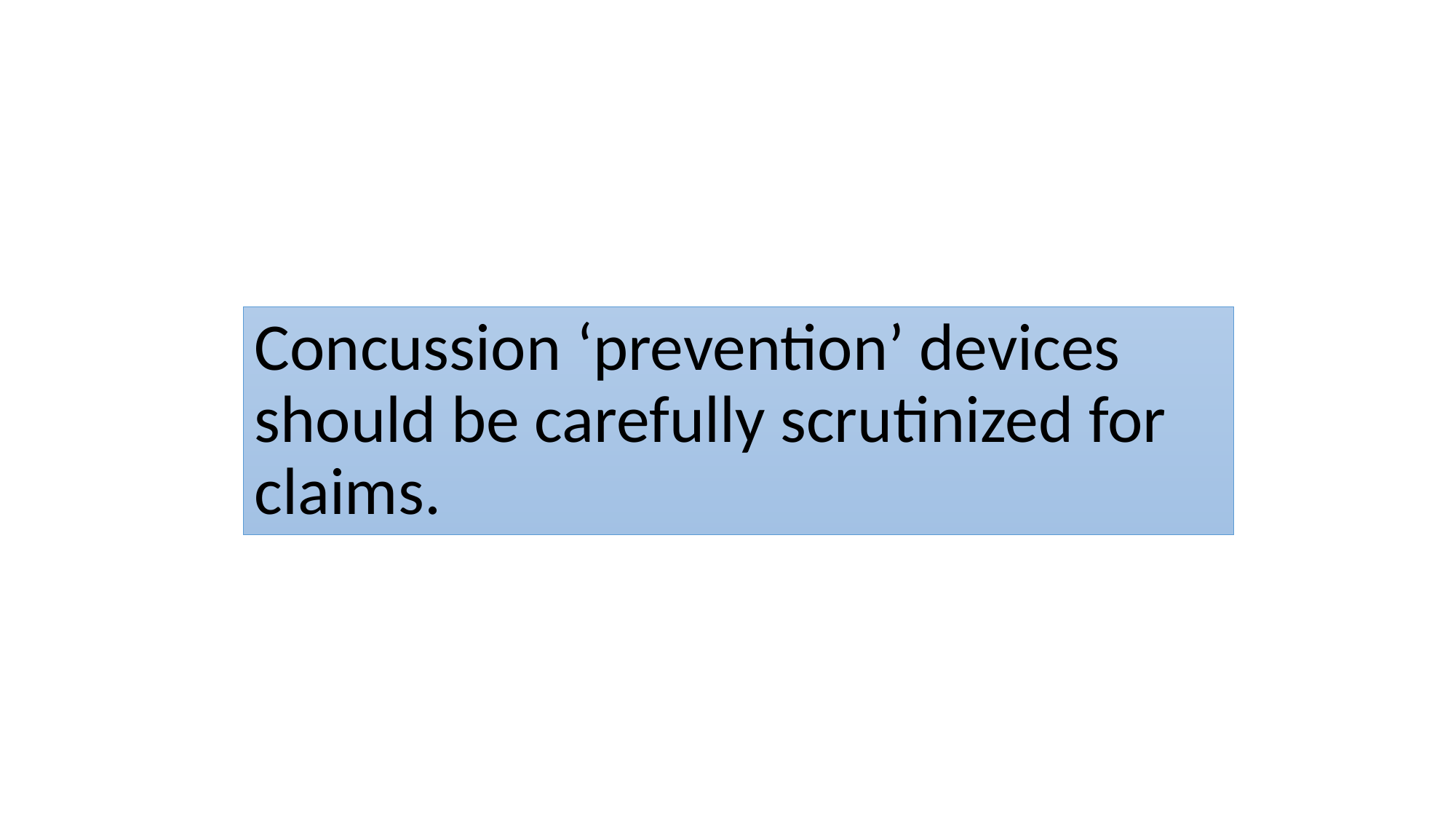

# Concussion ‘prevention’ devices should be carefully scrutinized for claims.